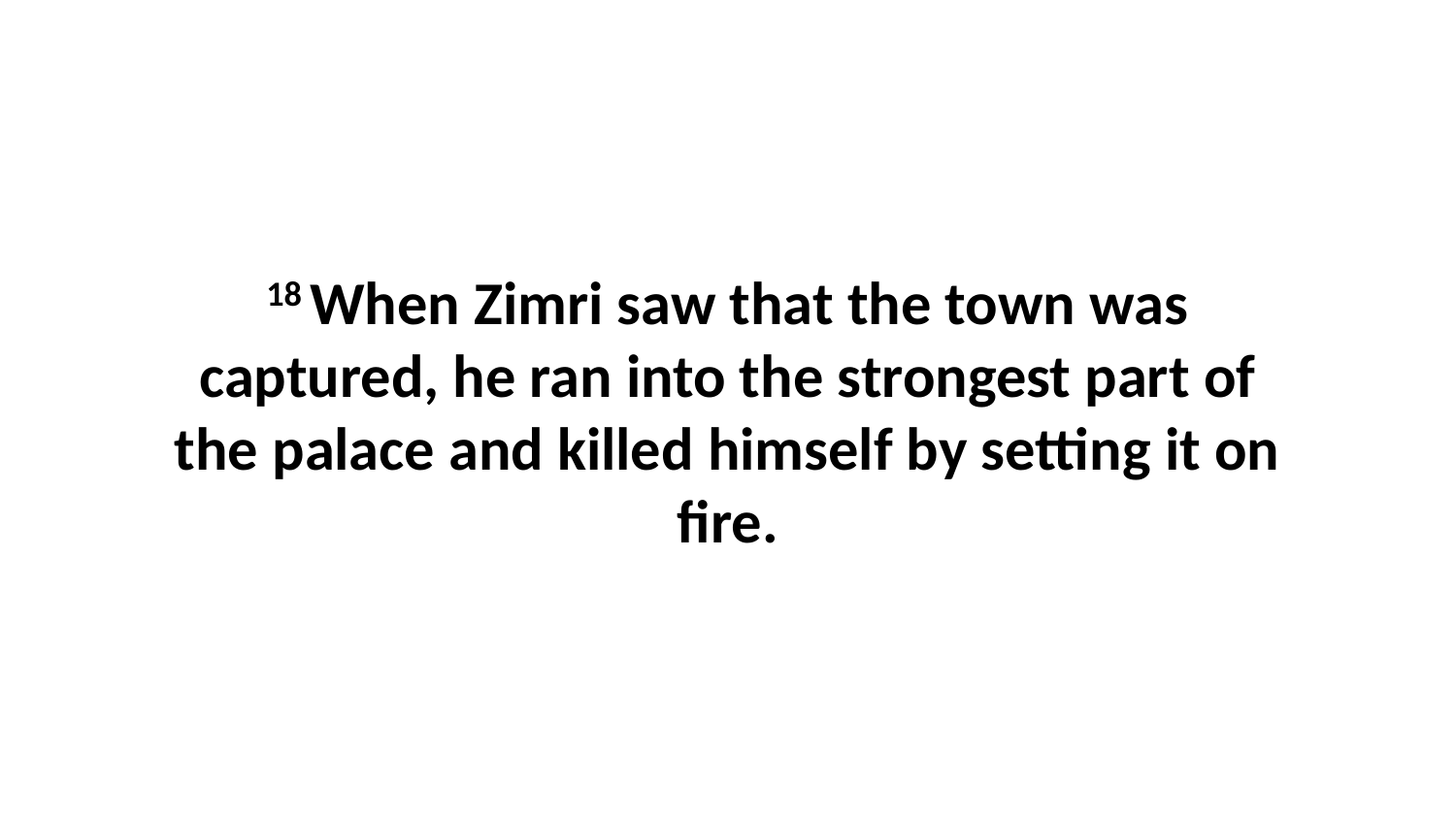

18 When Zimri saw that the town was captured, he ran into the strongest part of the palace and killed himself by setting it on fire.